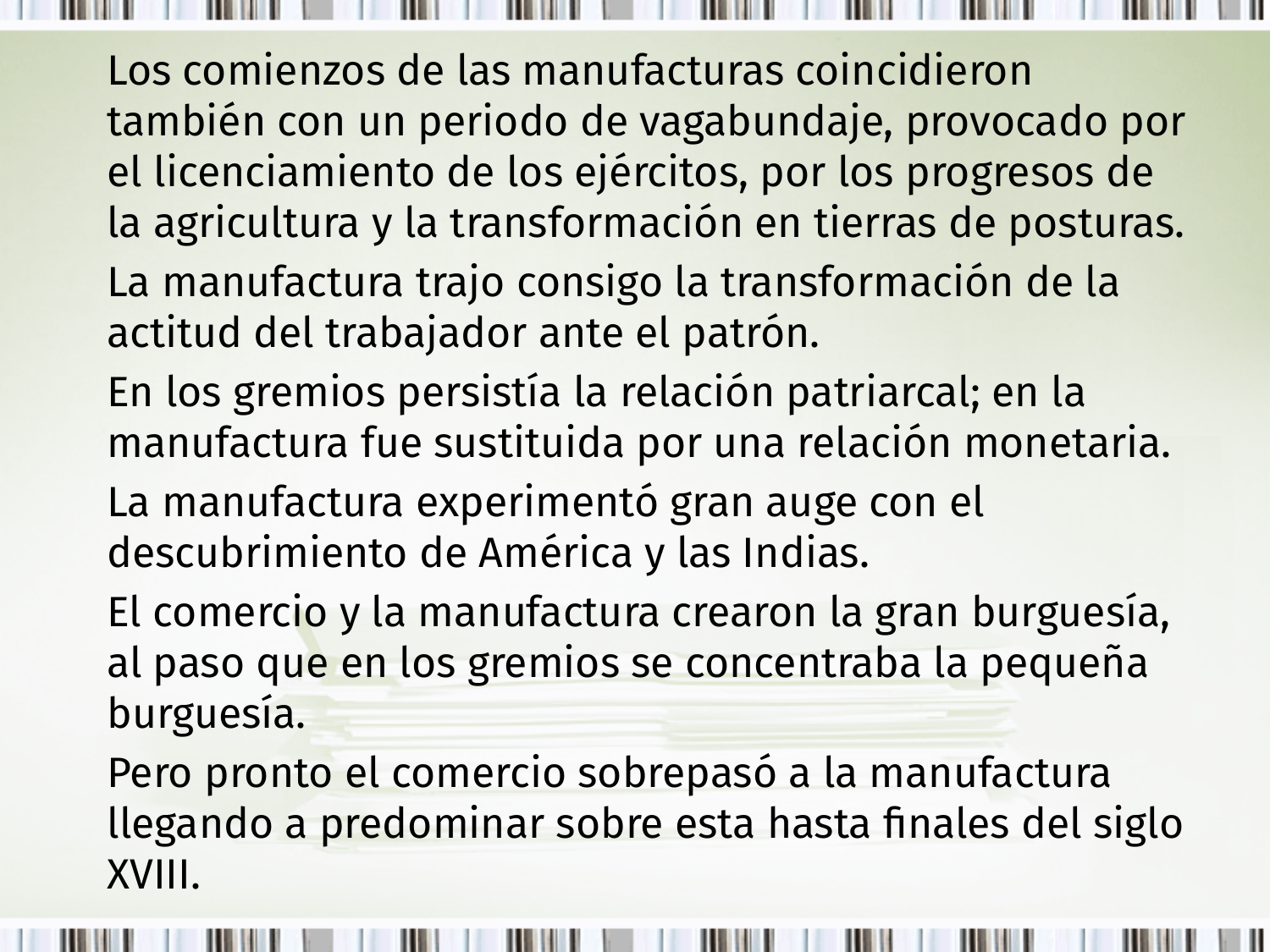

Los comienzos de las manufacturas coincidieron también con un periodo de vagabundaje, provocado por el licenciamiento de los ejércitos, por los progresos de la agricultura y la transformación en tierras de posturas.
La manufactura trajo consigo la transformación de la actitud del trabajador ante el patrón.
En los gremios persistía la relación patriarcal; en la manufactura fue sustituida por una relación monetaria.
La manufactura experimentó gran auge con el descubrimiento de América y las Indias.
El comercio y la manufactura crearon la gran burguesía, al paso que en los gremios se concentraba la pequeña  burguesía.
Pero pronto el comercio sobrepasó a la manufactura llegando a predominar sobre esta hasta finales del siglo XVIII.